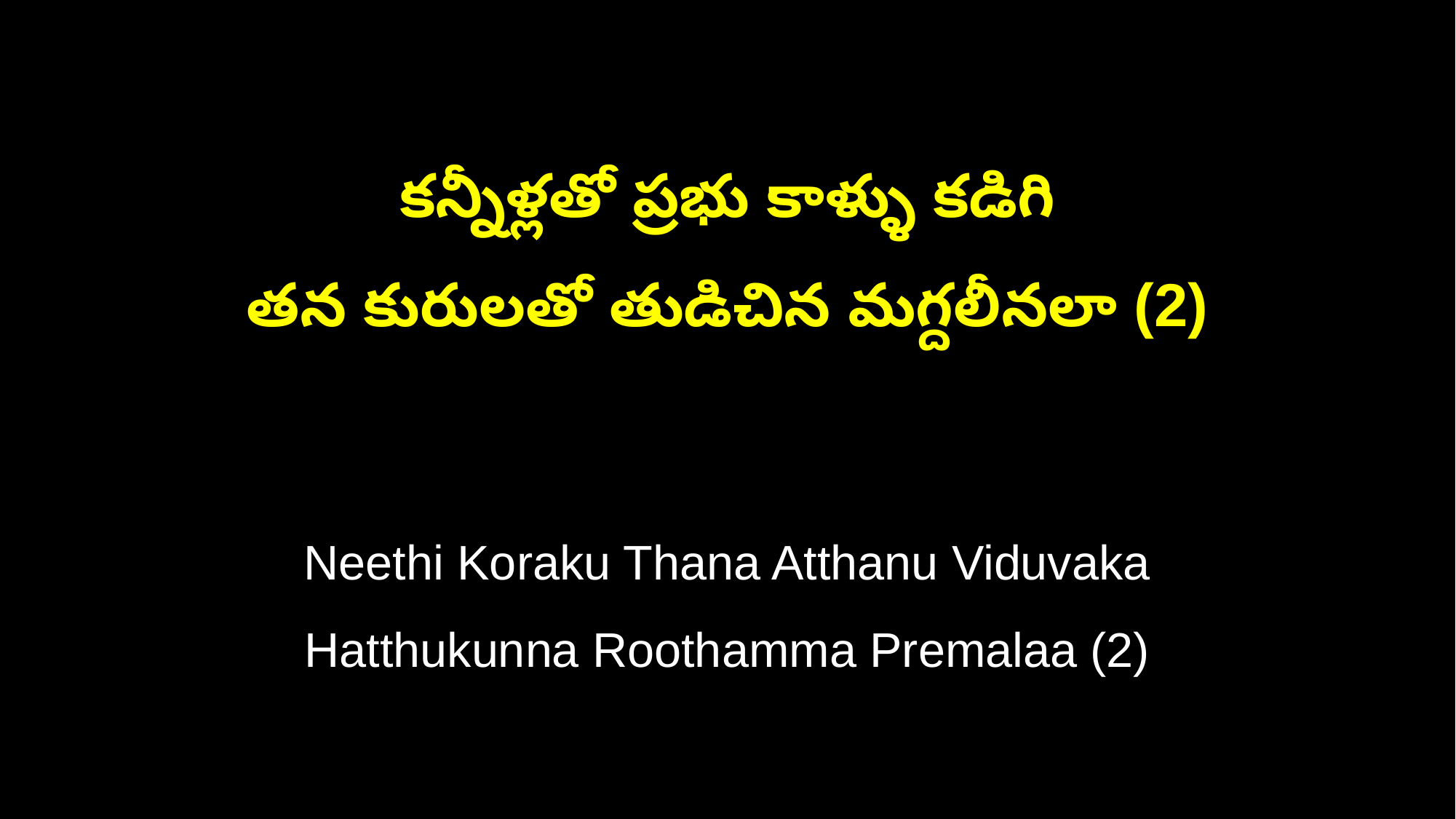

కన్నీళ్లతో ప్రభు కాళ్ళు కడిగి
తన కురులతో తుడిచిన మగ్దలీనలా (2)
Neethi Koraku Thana Atthanu Viduvaka
Hatthukunna Roothamma Premalaa (2)